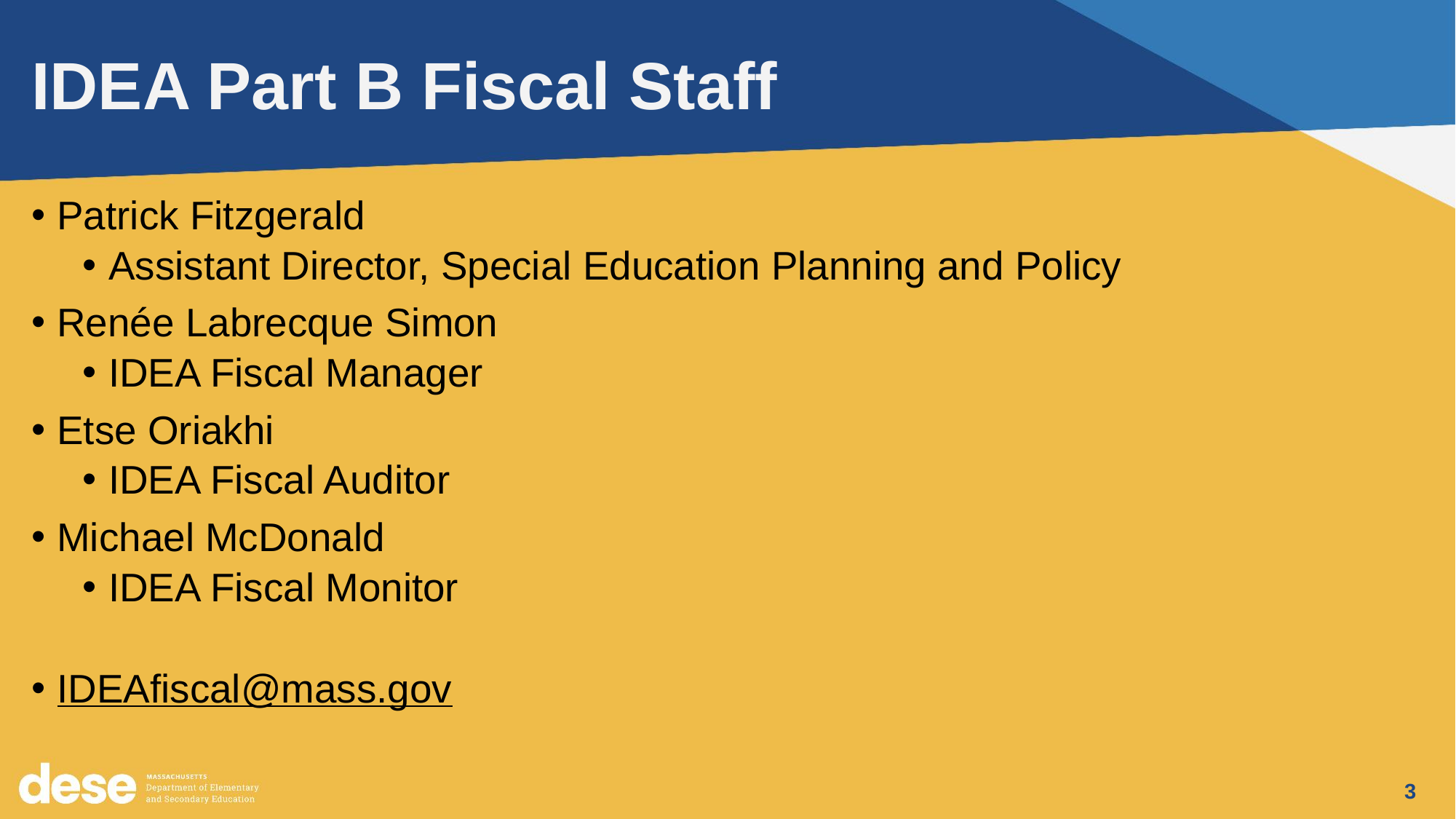

# IDEA Part B Fiscal Staff
Patrick Fitzgerald
Assistant Director, Special Education Planning and Policy
Renée Labrecque Simon
IDEA Fiscal Manager
Etse Oriakhi
IDEA Fiscal Auditor
Michael McDonald
IDEA Fiscal Monitor

IDEAfiscal@mass.gov
3